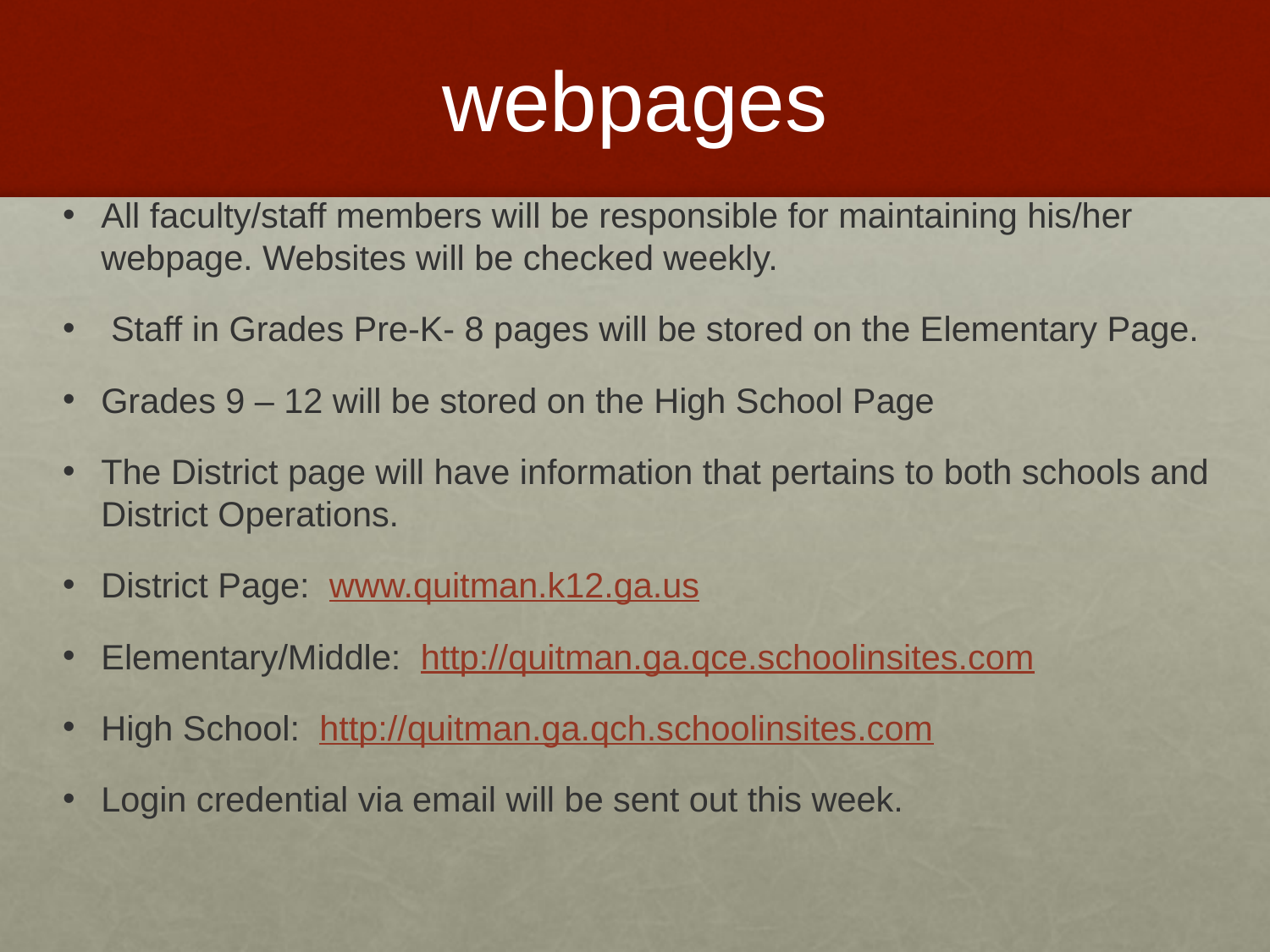

# webpages
All faculty/staff members will be responsible for maintaining his/her webpage. Websites will be checked weekly.
 Staff in Grades Pre-K- 8 pages will be stored on the Elementary Page.
Grades 9 – 12 will be stored on the High School Page
The District page will have information that pertains to both schools and District Operations.
District Page:  www.quitman.k12.ga.us
Elementary/Middle:  http://quitman.ga.qce.schoolinsites.com
High School:  http://quitman.ga.qch.schoolinsites.com
Login credential via email will be sent out this week.